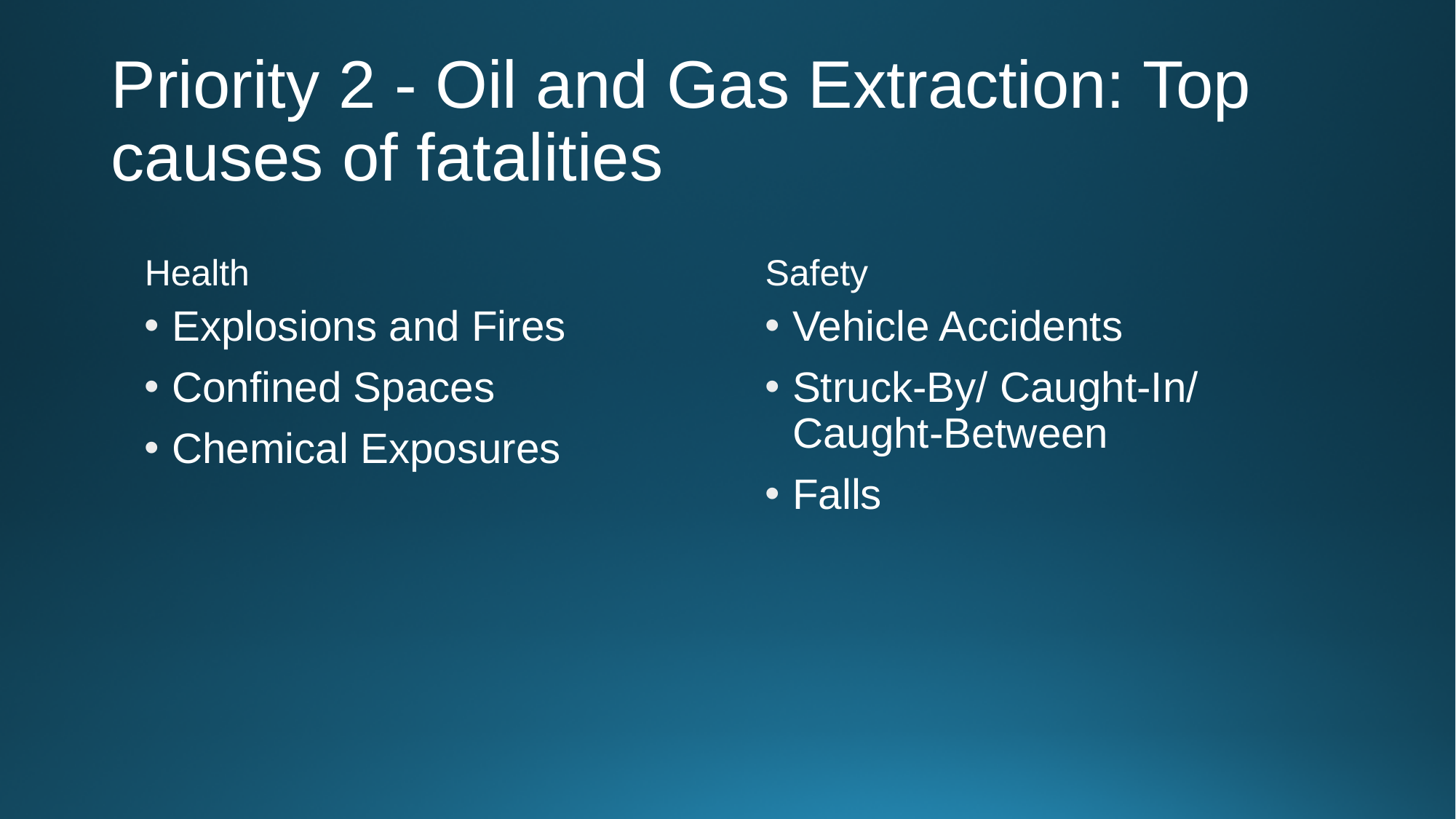

# Priority 2 - Oil and Gas Extraction: Top causes of fatalities
Health
Safety
Explosions and Fires
Confined Spaces
Chemical Exposures
Vehicle Accidents
Struck-By/ Caught-In/ Caught-Between
Falls